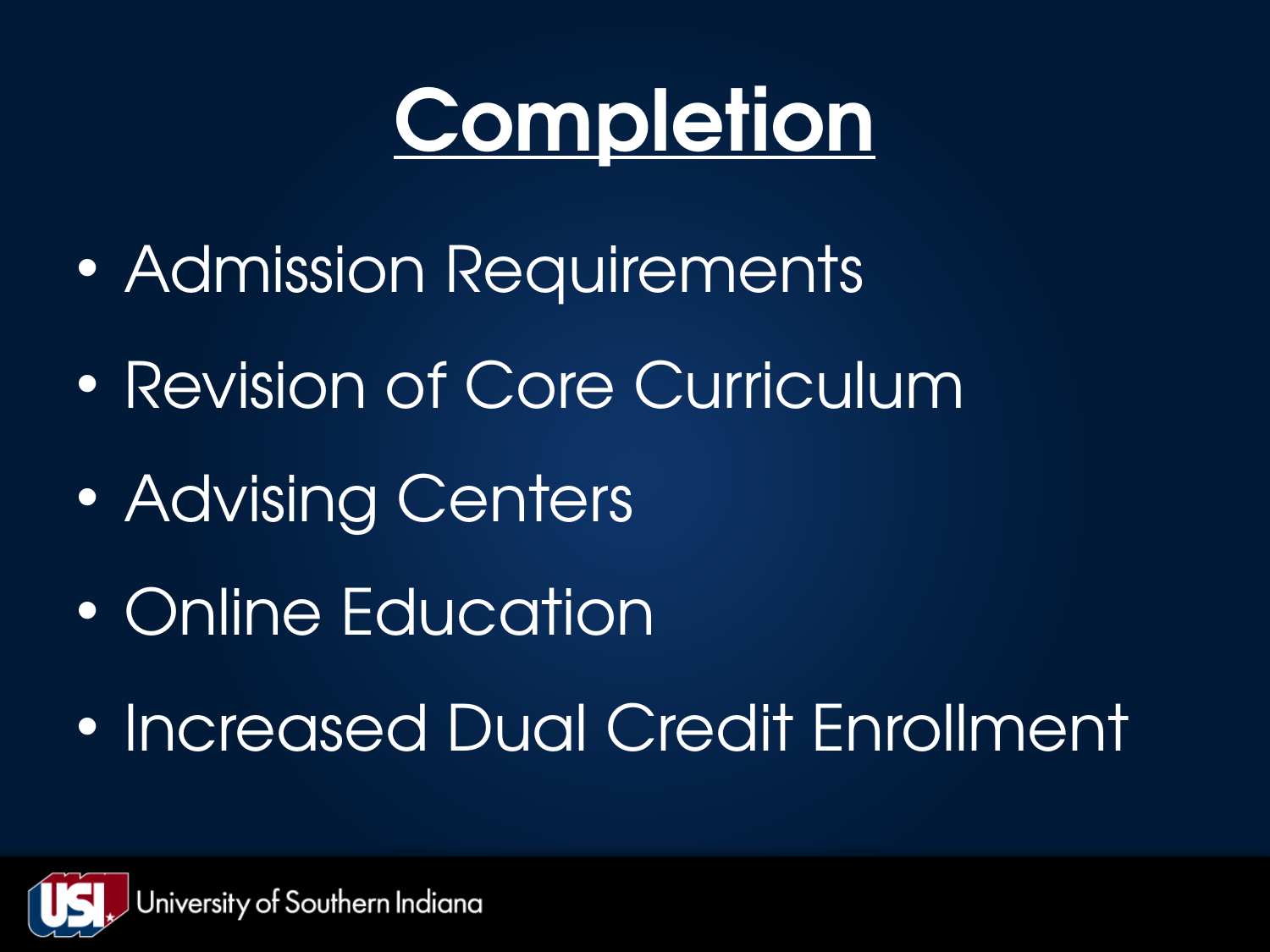

# Completion
Admission Requirements

Revision of Core Curriculum

Advising Centers

Online Education

Increased Dual Credit Enrollment